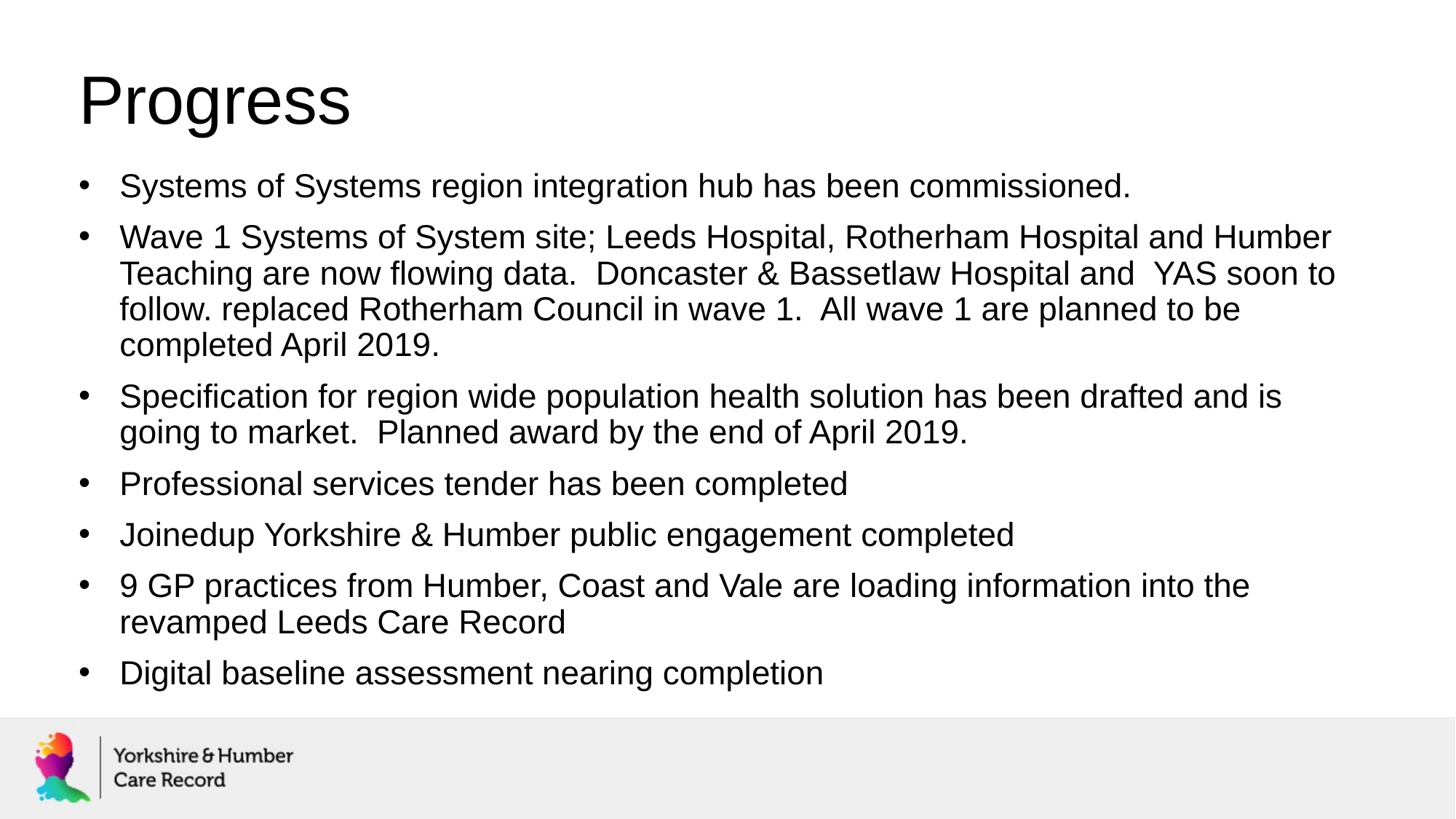

# Progress
Systems of Systems region integration hub has been commissioned.
Wave 1 Systems of System site; Leeds Hospital, Rotherham Hospital and Humber Teaching are now flowing data.  Doncaster & Bassetlaw Hospital and  YAS soon to follow. replaced Rotherham Council in wave 1.  All wave 1 are planned to be completed April 2019.
Specification for region wide population health solution has been drafted and is going to market.  Planned award by the end of April 2019.
Professional services tender has been completed
Joinedup Yorkshire & Humber public engagement completed
9 GP practices from Humber, Coast and Vale are loading information into the revamped Leeds Care Record
Digital baseline assessment nearing completion